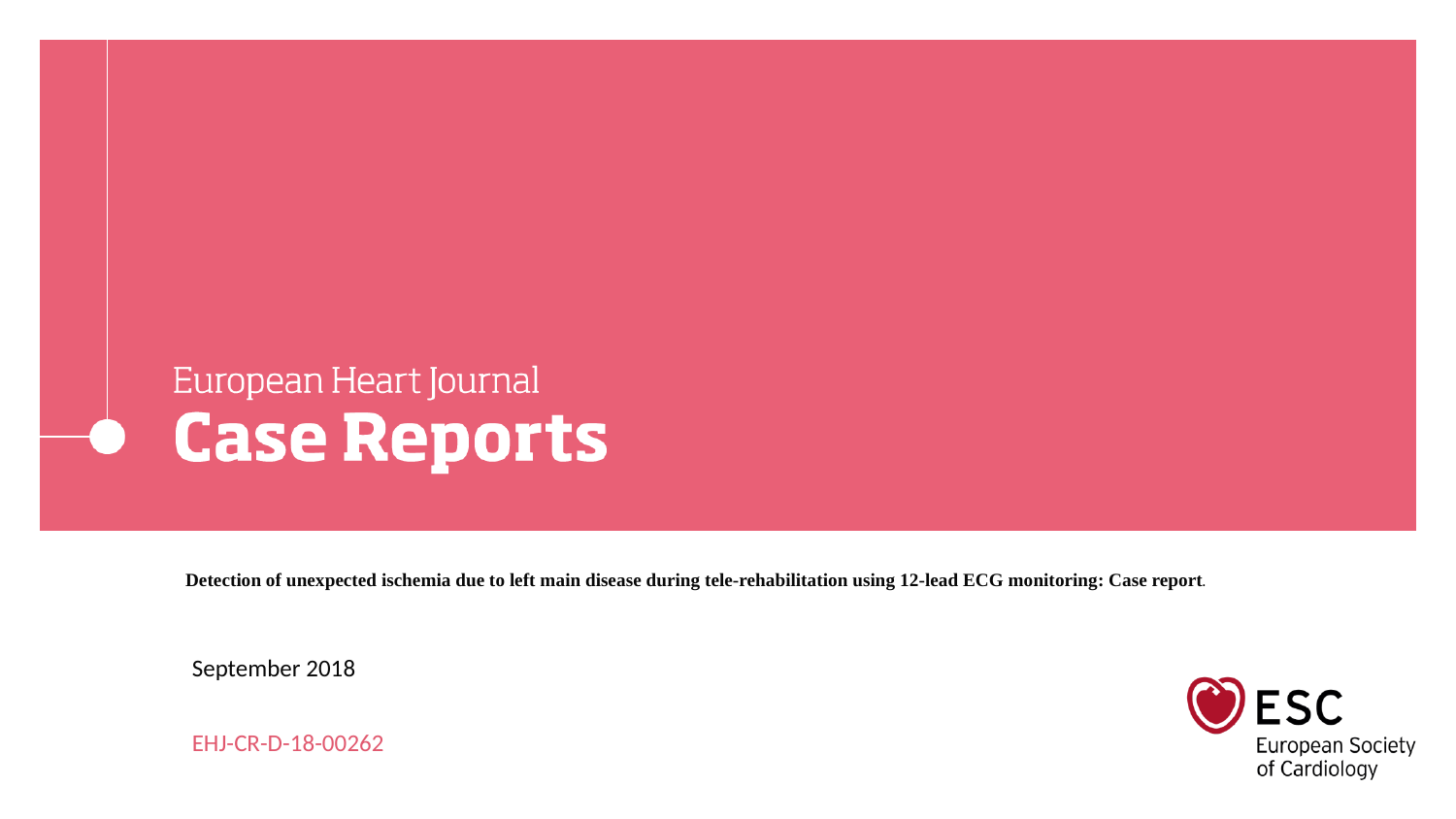

# Detection of unexpected ischemia due to left main disease during tele-rehabilitation using 12-lead ECG monitoring: Case report.
September 2018
EHJ-CR-D-18-00262